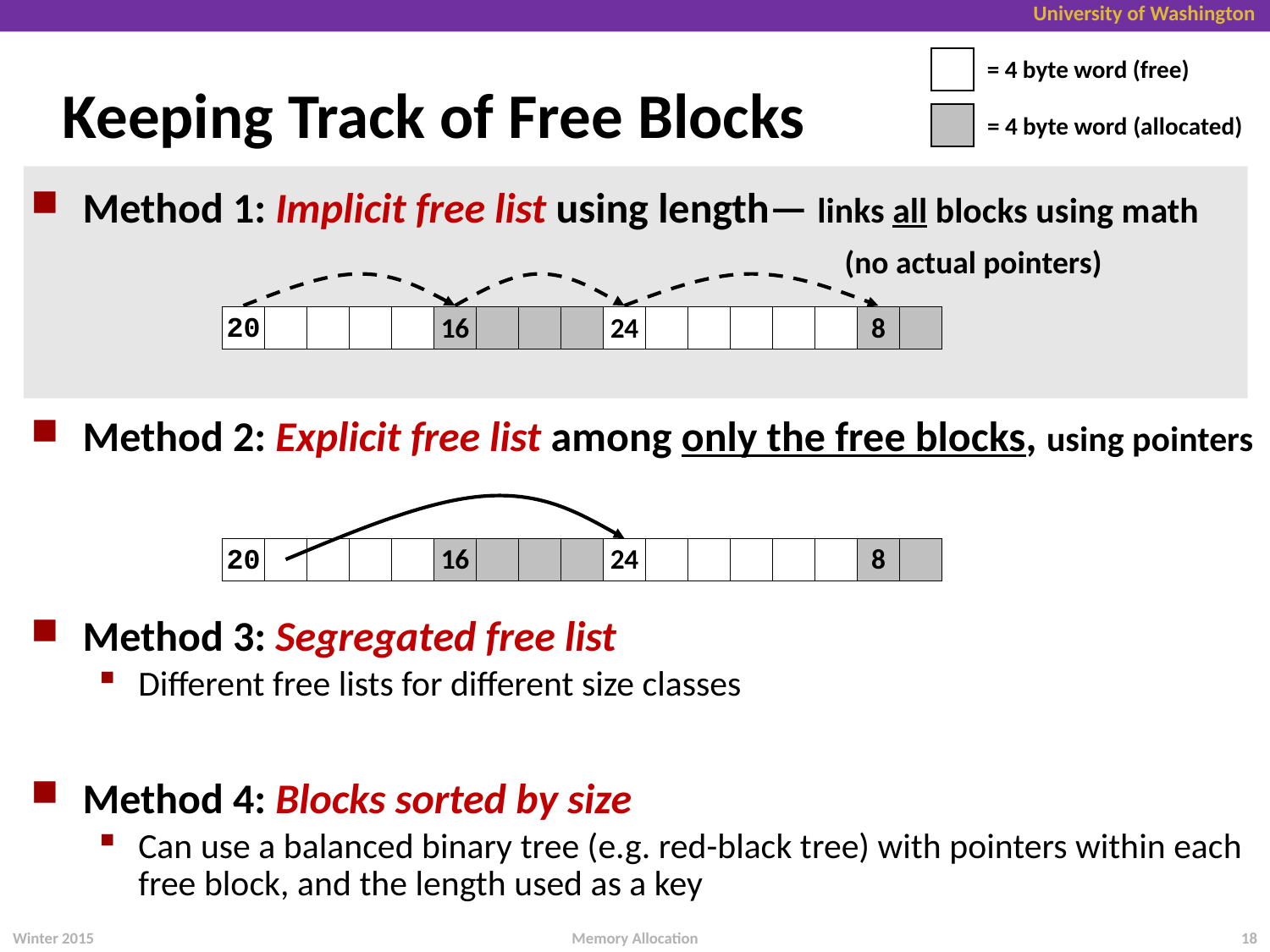

= 4 byte word (free)

# Keeping Track of Free Blocks
= 4 byte word (allocated)

Method 1: Implicit free list using length— links all blocks using math							(no actual pointers)

Method 2: Explicit free list among only the free blocks, using pointers

Method 3: Segregated free list
Different free lists for different size classes

Method 4: Blocks sorted by size
Can use a balanced binary tree (e.g. red-black tree) with pointers within each free block, and the length used as a key

20

16

24

8

20

16

24

8

Winter 2015
18
Memory Allocation